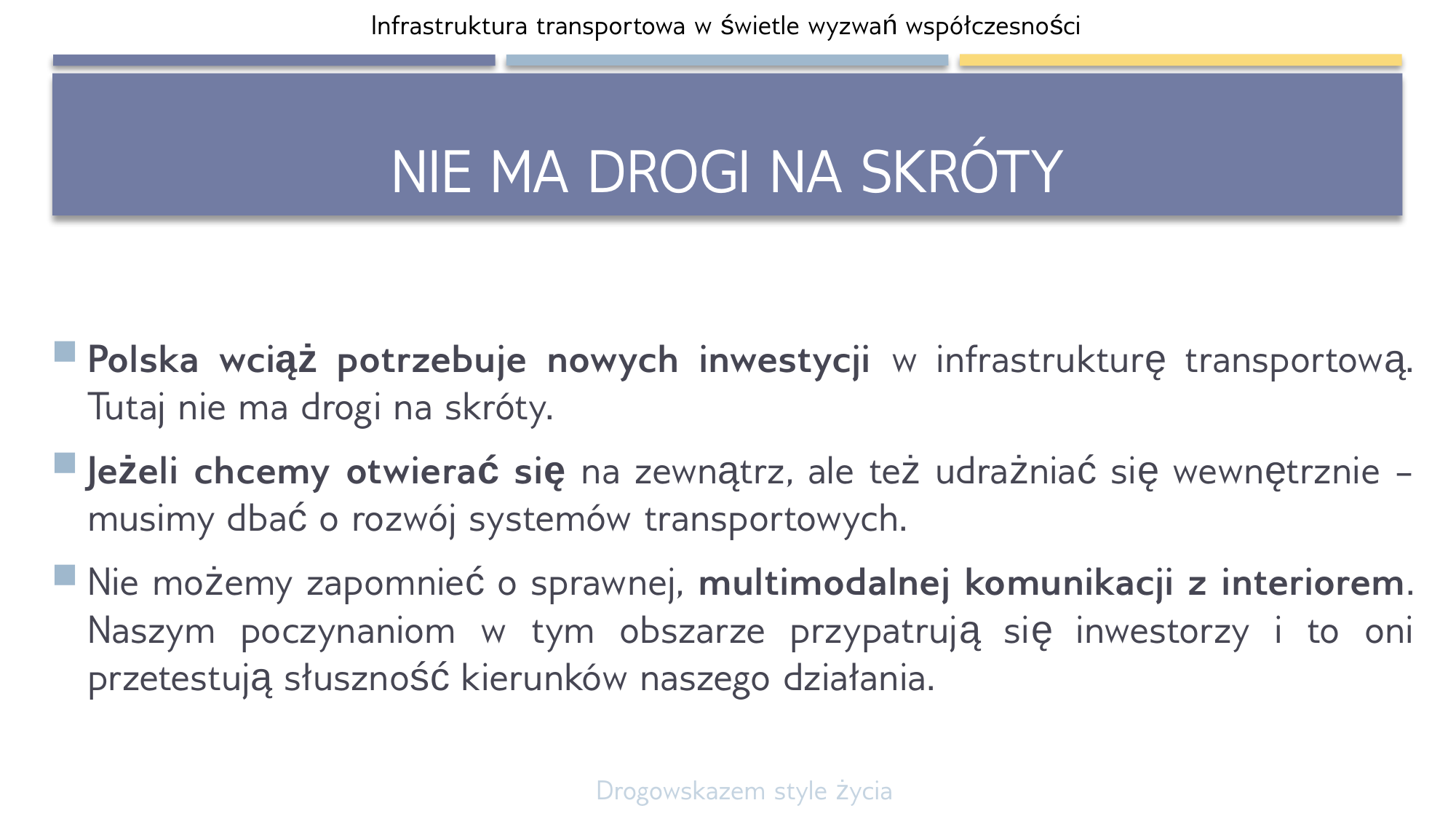

Infrastruktura transportowa w świetle wyzwań współczesności
# Nie ma drogi na skróty
Polska wciąż potrzebuje nowych inwestycji w infrastrukturę transportową. Tutaj nie ma drogi na skróty.
Jeżeli chcemy otwierać się na zewnątrz, ale też udrażniać się wewnętrznie – musimy dbać o rozwój systemów transportowych.
Nie możemy zapomnieć o sprawnej, multimodalnej komunikacji z interiorem. Naszym poczynaniom w tym obszarze przypatrują się inwestorzy i to oni przetestują słuszność kierunków naszego działania.
Drogowskazem style życia